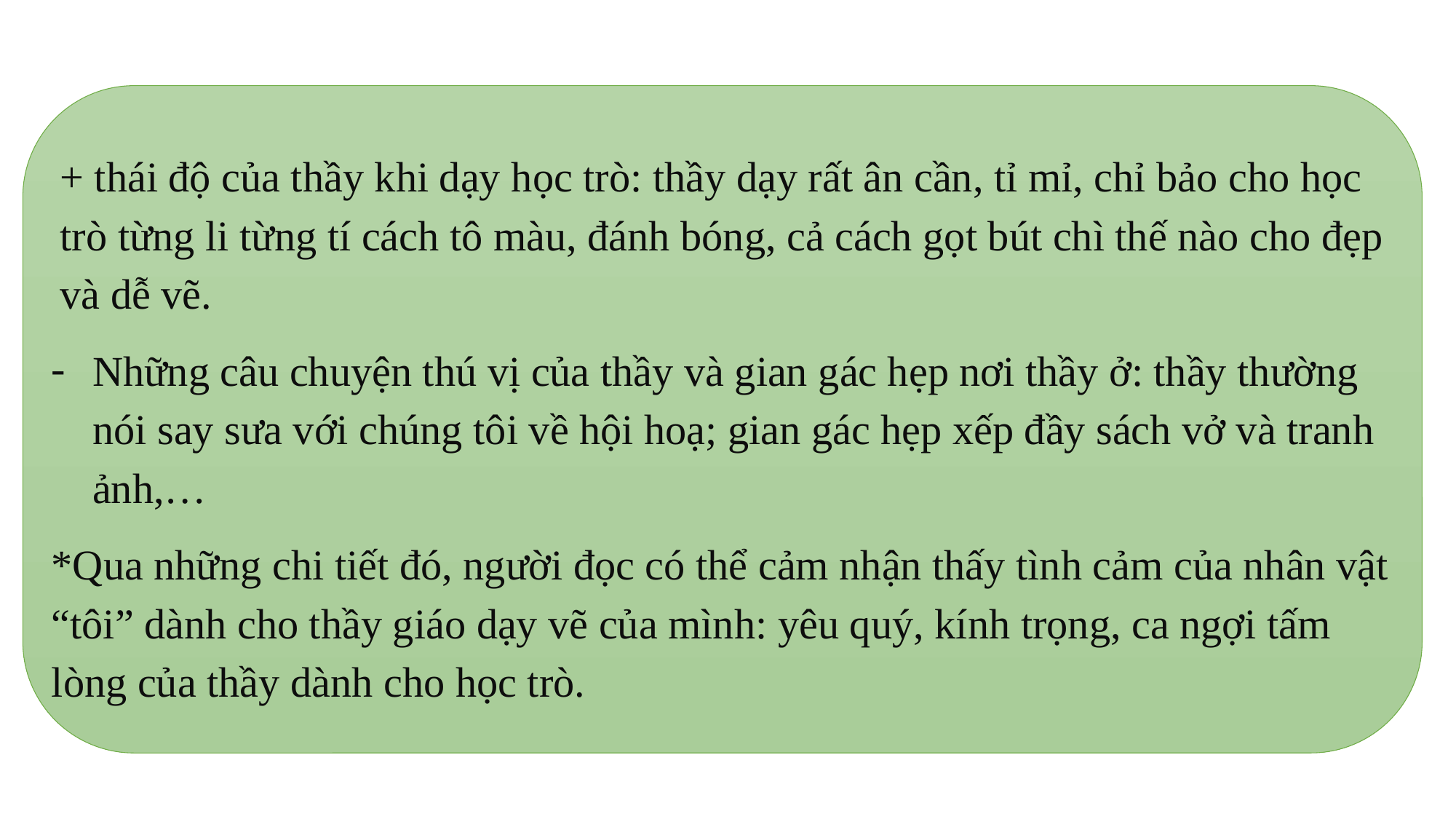

+ thái độ của thầy khi dạy học trò: thầy dạy rất ân cần, tỉ mỉ, chỉ bảo cho học trò từng li từng tí cách tô màu, đánh bóng, cả cách gọt bút chì thế nào cho đẹp và dễ vẽ.
Những câu chuyện thú vị của thầy và gian gác hẹp nơi thầy ở: thầy thường nói say sưa với chúng tôi về hội hoạ; gian gác hẹp xếp đầy sách vở và tranh ảnh,…
*Qua những chi tiết đó, người đọc có thể cảm nhận thấy tình cảm của nhân vật “tôi” dành cho thầy giáo dạy vẽ của mình: yêu quý, kính trọng, ca ngợi tấm lòng của thầy dành cho học trò.